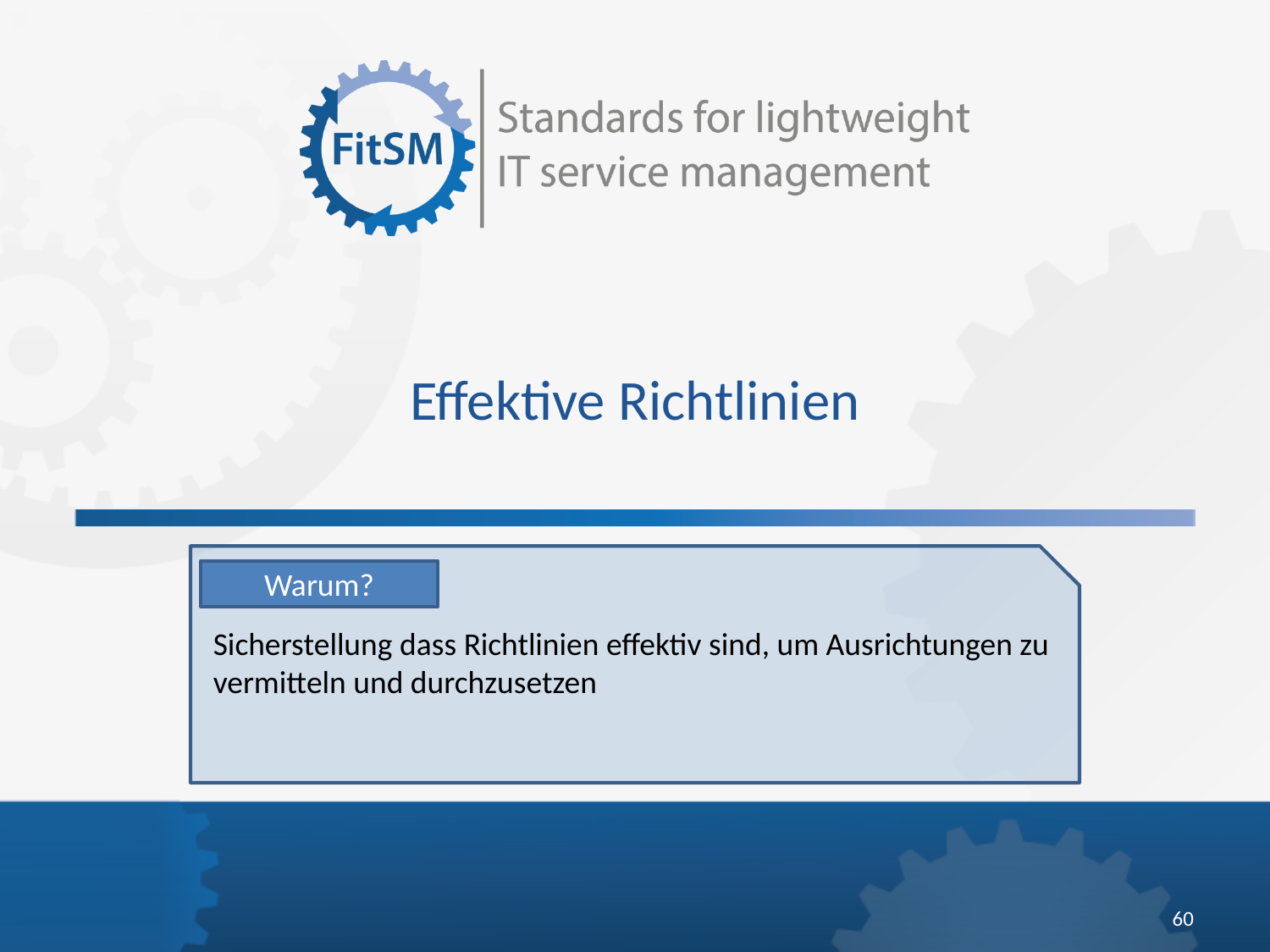

Effektive Richtlinien

Warum?
Sicherstellung dass Richtlinien effektiv sind, um Ausrichtungen zu vermitteln und durchzusetzen
60